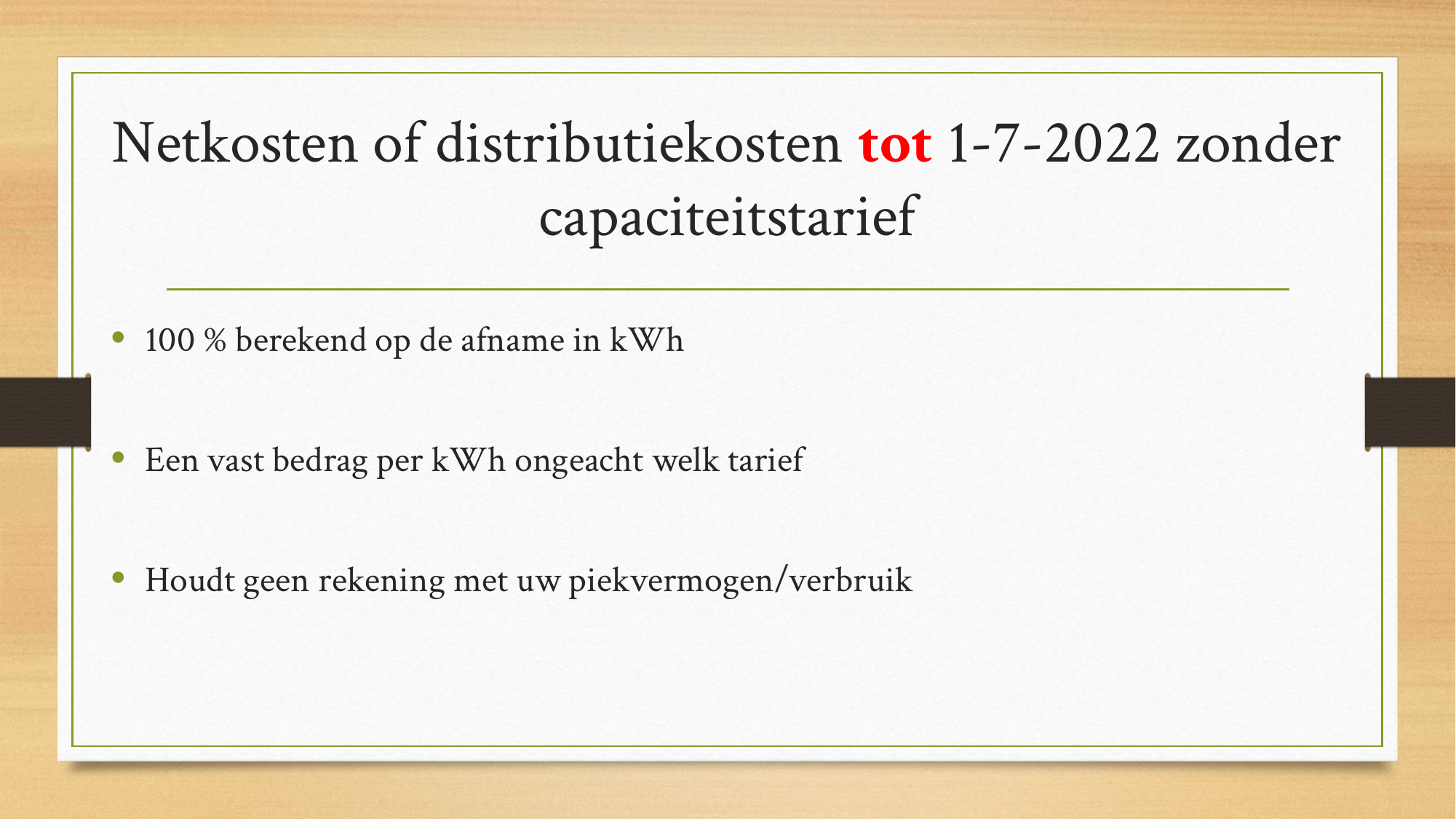

# Netkosten of distributiekosten tot 1-7-2022 zonder capaciteitstarief
100 % berekend op de afname in kWh

Een vast bedrag per kWh ongeacht welk tarief

Houdt geen rekening met uw piekvermogen/verbruik